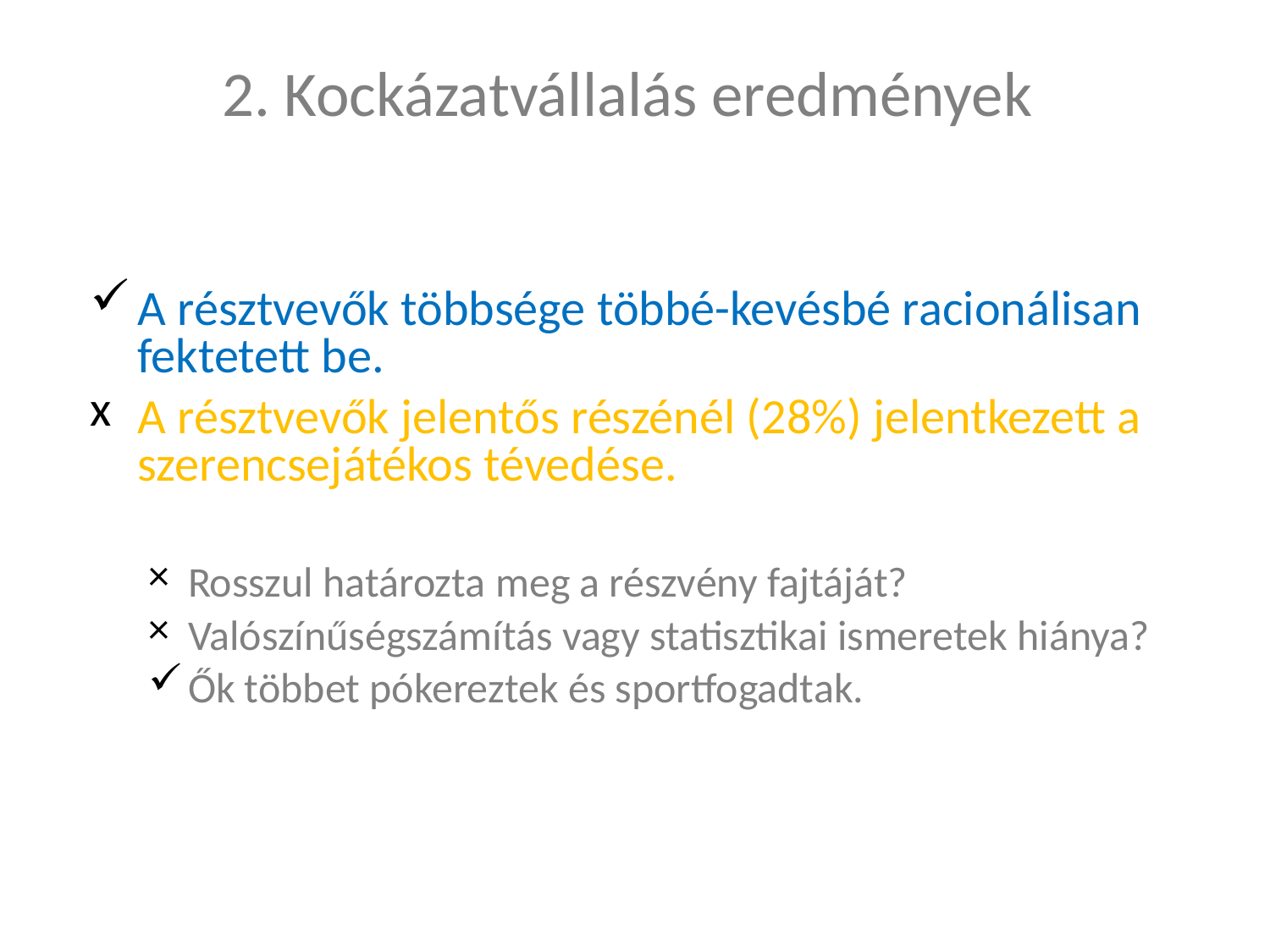

2. Kockázatvállalás eredmények

A résztvevők többsége többé-kevésbé racionálisan fektetett be.
A résztvevők jelentős részénél (28%) jelentkezett a szerencsejátékos tévedése.

Rosszul határozta meg a részvény fajtáját?
Valószínűségszámítás vagy statisztikai ismeretek hiánya?
Ők többet pókereztek és sportfogadtak.